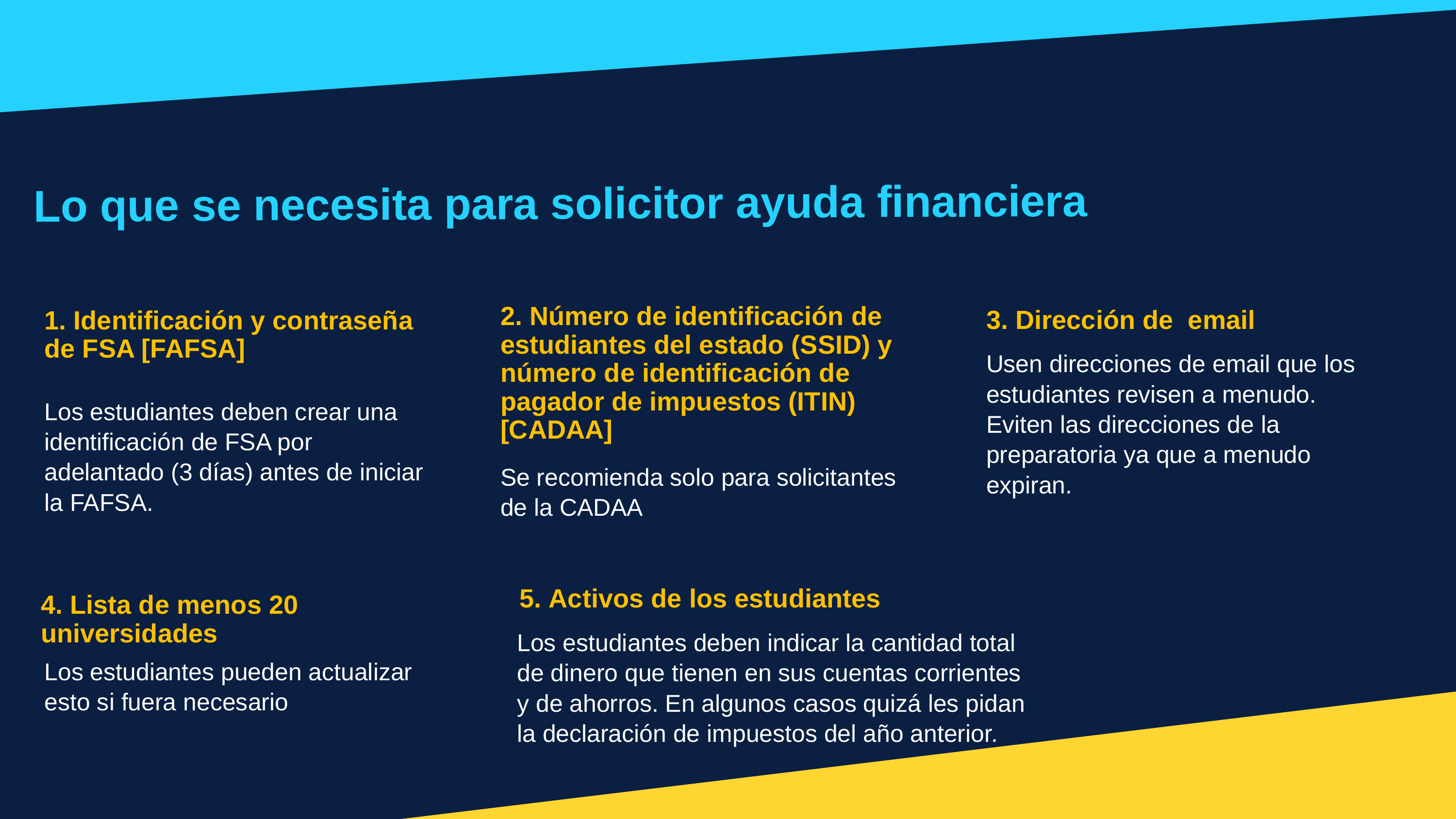

Lo que se necesita para solicitor ayuda financiera
2. Número de identificación de estudiantes del estado (SSID) y número de identificación de pagador de impuestos (ITIN) [CADAA]
Se recomienda solo para solicitantes de la CADAA
3. Dirección de  email
Usen direcciones de email que los estudiantes revisen a menudo. Eviten las direcciones de la preparatoria ya que a menudo expiran.
1. Identificación y contraseña de FSA [FAFSA]
Los estudiantes deben crear una identificación de FSA por adelantado (3 días) antes de iniciar la FAFSA.
5. Activos de los estudiantes
Los estudiantes deben indicar la cantidad total de dinero que tienen en sus cuentas corrientes y de ahorros. En algunos casos quizá les pidan la declaración de impuestos del año anterior.
4. Lista de menos 20 universidades
Los estudiantes pueden actualizar esto si fuera necesario